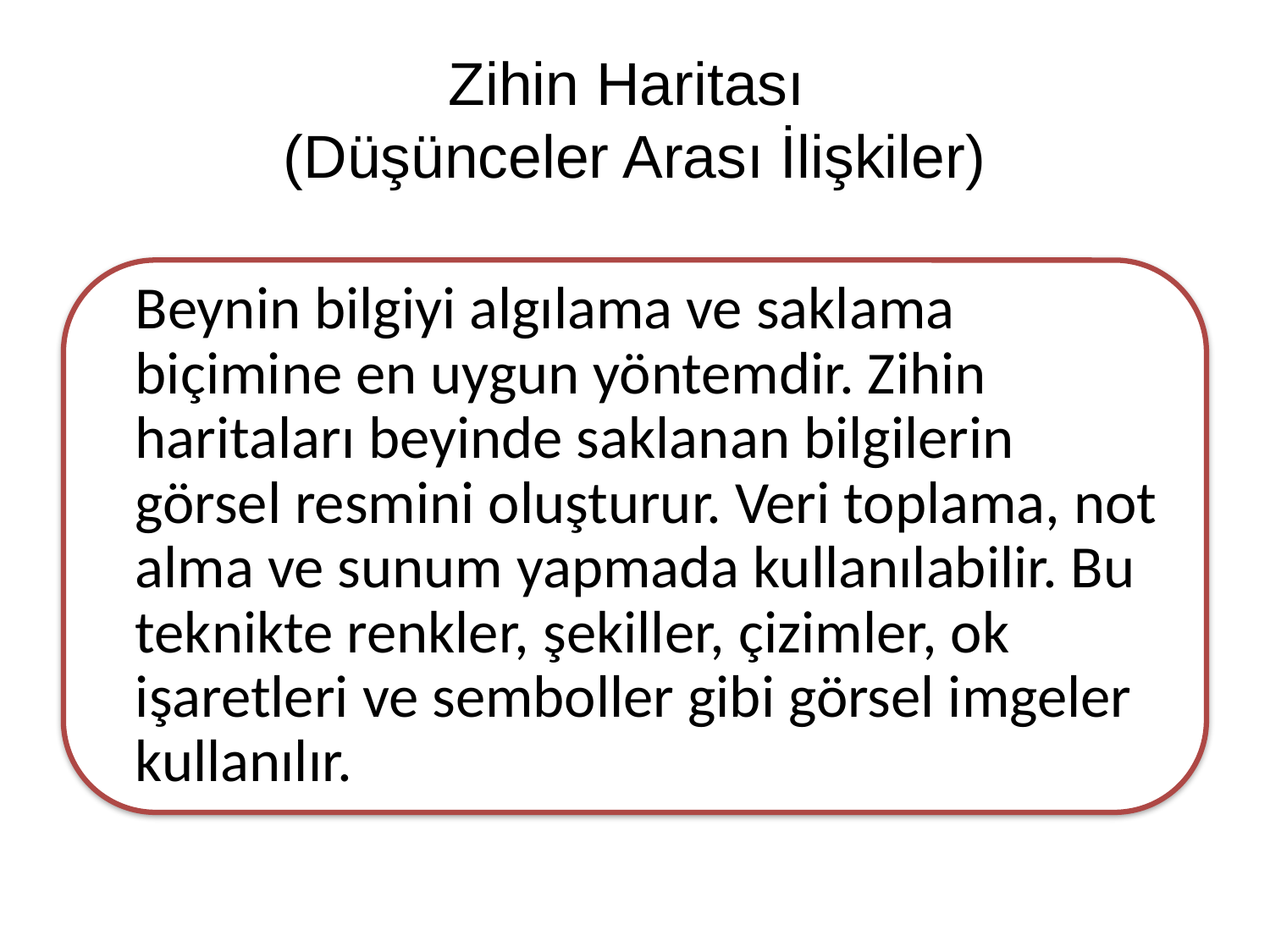

# Zihin Haritası (Düşünceler Arası İlişkiler)
Beynin bilgiyi algılama ve saklama biçimine en uygun yöntemdir. Zihin haritaları beyinde saklanan bilgilerin görsel resmini oluşturur. Veri toplama, not alma ve sunum yapmada kullanılabilir. Bu teknikte renkler, şekiller, çizimler, ok işaretleri ve semboller gibi görsel imgeler kullanılır.